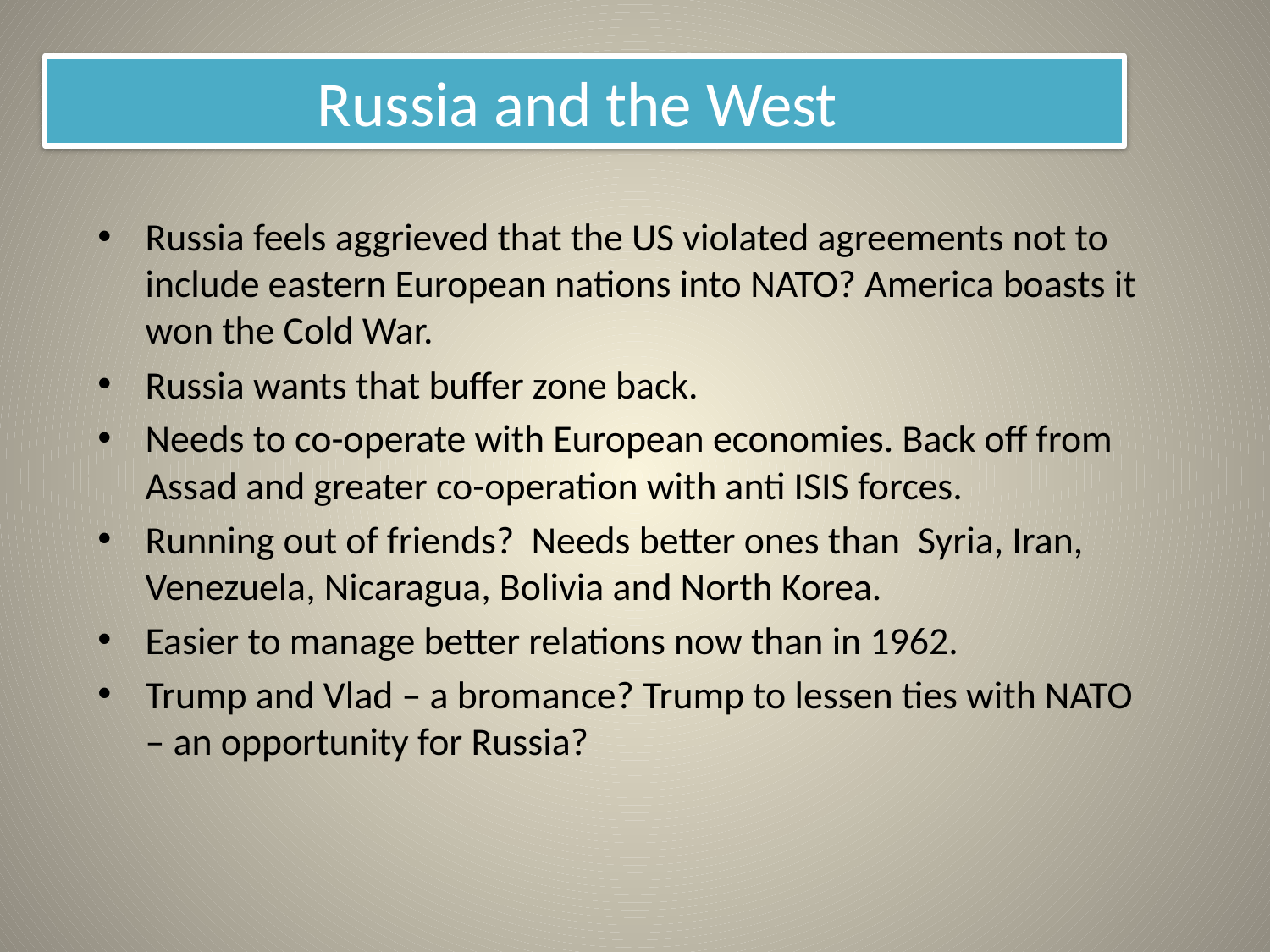

# Russia and the West
Russia feels aggrieved that the US violated agreements not to include eastern European nations into NATO? America boasts it won the Cold War.
Russia wants that buffer zone back.
Needs to co-operate with European economies. Back off from Assad and greater co-operation with anti ISIS forces.
Running out of friends?  Needs better ones than  Syria, Iran, Venezuela, Nicaragua, Bolivia and North Korea.
Easier to manage better relations now than in 1962.
Trump and Vlad – a bromance? Trump to lessen ties with NATO – an opportunity for Russia?